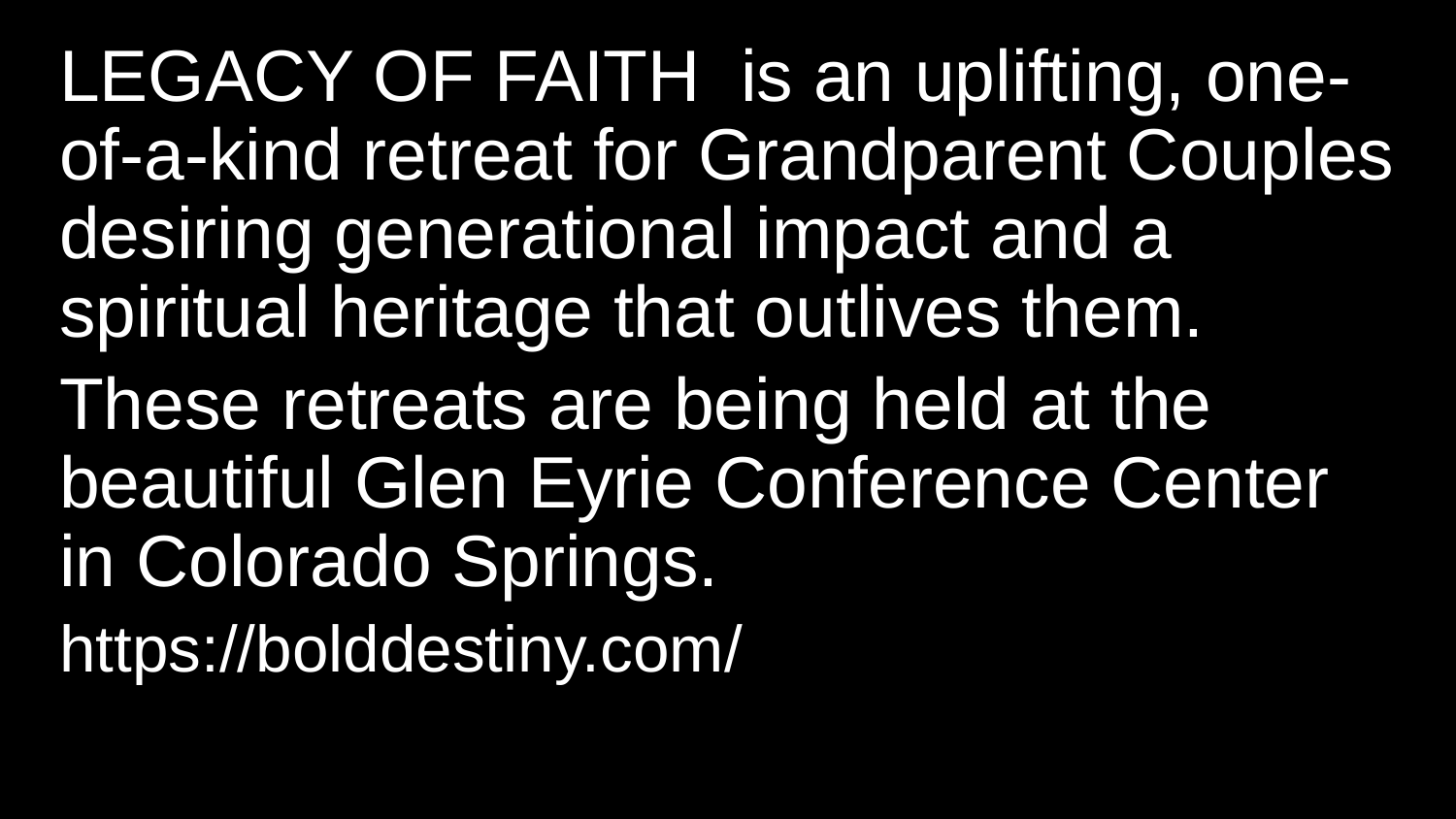

LEGACY OF FAITH  is an uplifting, one-of-a-kind retreat for Grandparent Couples desiring generational impact and a spiritual heritage that outlives them.
These retreats are being held at the beautiful Glen Eyrie Conference Center in Colorado Springs.
https://bolddestiny.com/